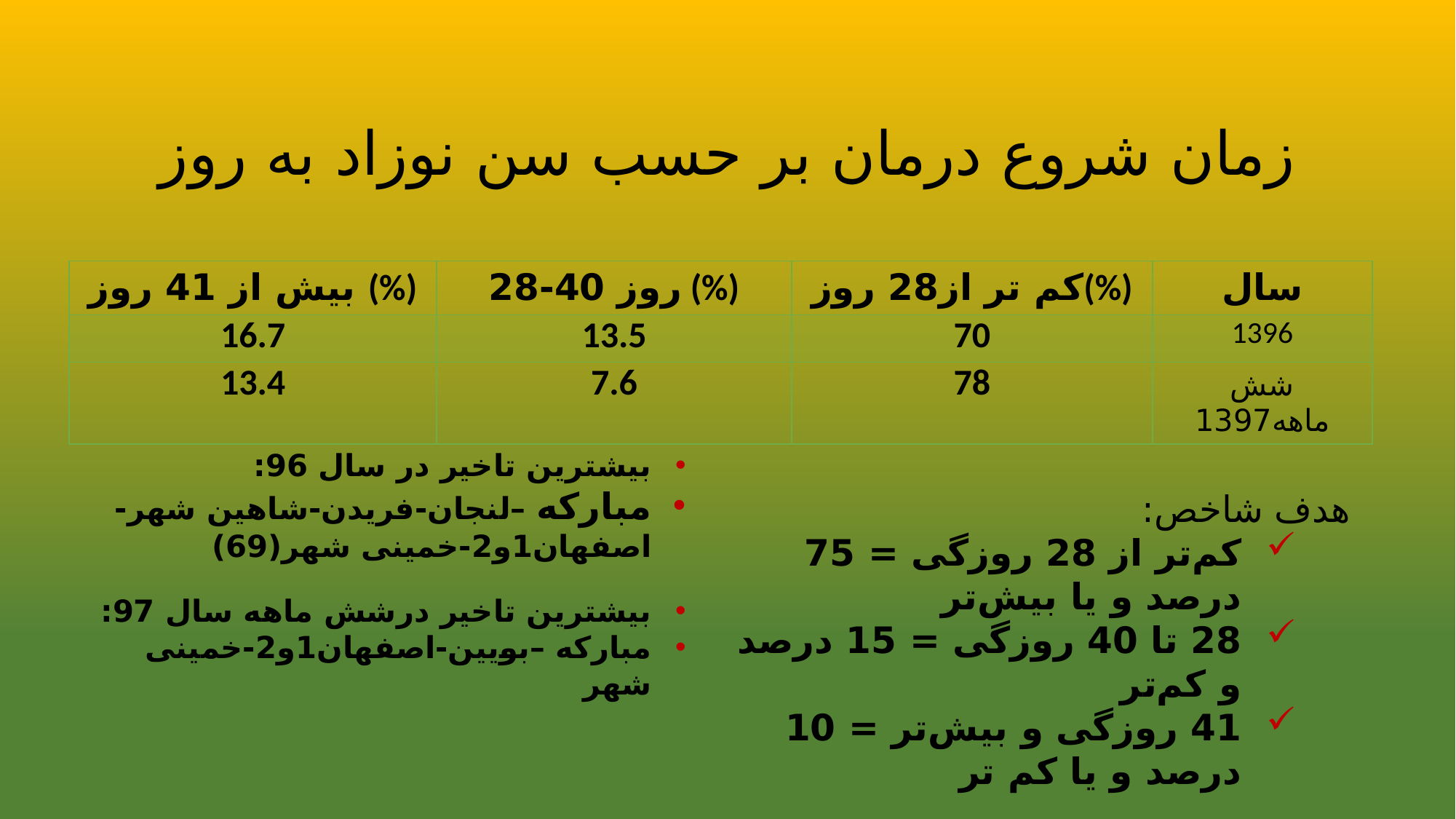

# زمان شروع درمان بر حسب سن نوزاد به روز
| بیش از 41 روز (%) | روز 40-28 (%) | کم ‌تر از28 روز(%) | سال |
| --- | --- | --- | --- |
| 16.7 | 13.5 | 70 | 1396 |
| 13.4 | 7.6 | 78 | شش ماهه1397 |
بیشترین تاخیر در سال 96:
مبارکه –لنجان-فریدن-شاهین شهر-اصفهان1و2-خمینی شهر(69)
هدف شاخص:
کم‌تر از 28 روزگی = 75 درصد و یا بیش‌تر
28 تا 40 روزگی = 15 درصد و کم‌تر
41 روزگی و بیش‌تر = 10 درصد و یا کم تر
بیشترین تاخیر درشش ماهه سال 97:
مبارکه –بویین-اصفهان1و2-خمینی شهر